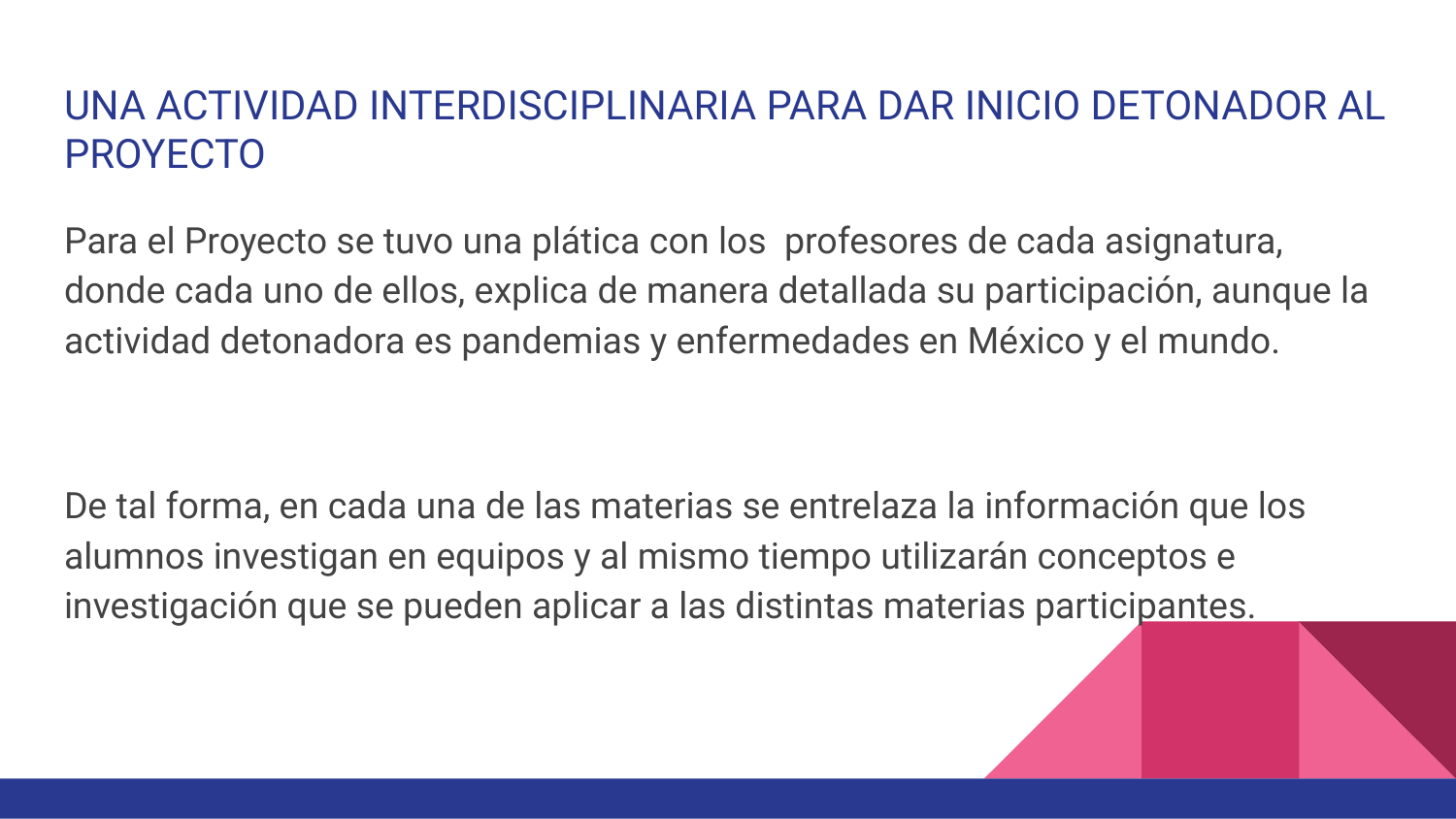

# UNA ACTIVIDAD INTERDISCIPLINARIA PARA DAR INICIO DETONADOR AL PROYECTO

Para el Proyecto se tuvo una plática con los  profesores de cada asignatura, donde cada uno de ellos, explica de manera detallada su participación, aunque la actividad detonadora es pandemias y enfermedades en México y el mundo.

De tal forma, en cada una de las materias se entrelaza la información que los alumnos investigan en equipos y al mismo tiempo utilizarán conceptos e investigación que se pueden aplicar a las distintas materias participantes.